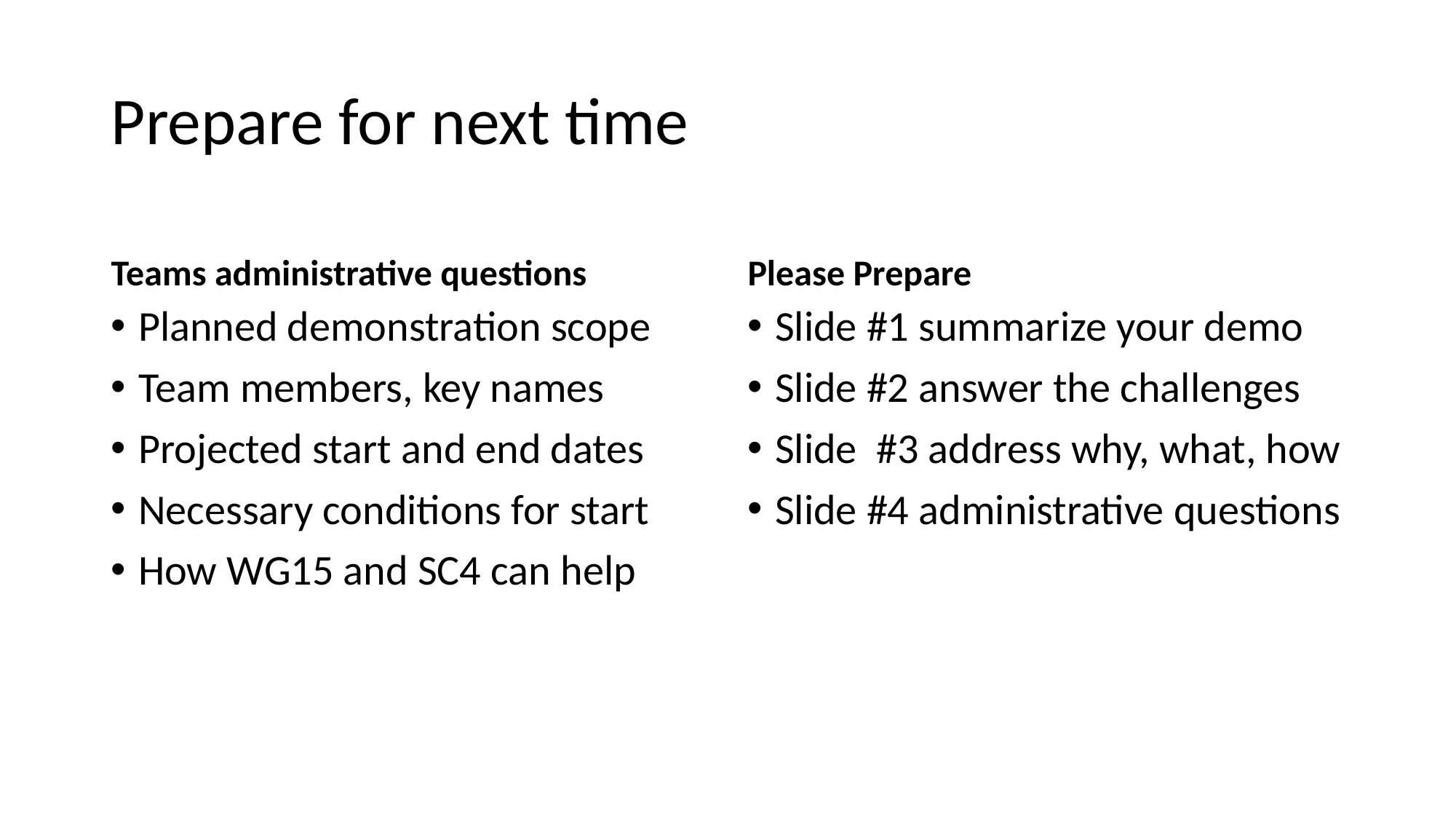

# Prepare for next time
Teams administrative questions
Please Prepare
Planned demonstration scope
Team members, key names
Projected start and end dates
Necessary conditions for start
How WG15 and SC4 can help
Slide #1 summarize your demo
Slide #2 answer the challenges
Slide  #3 address why, what, how
Slide #4 administrative questions